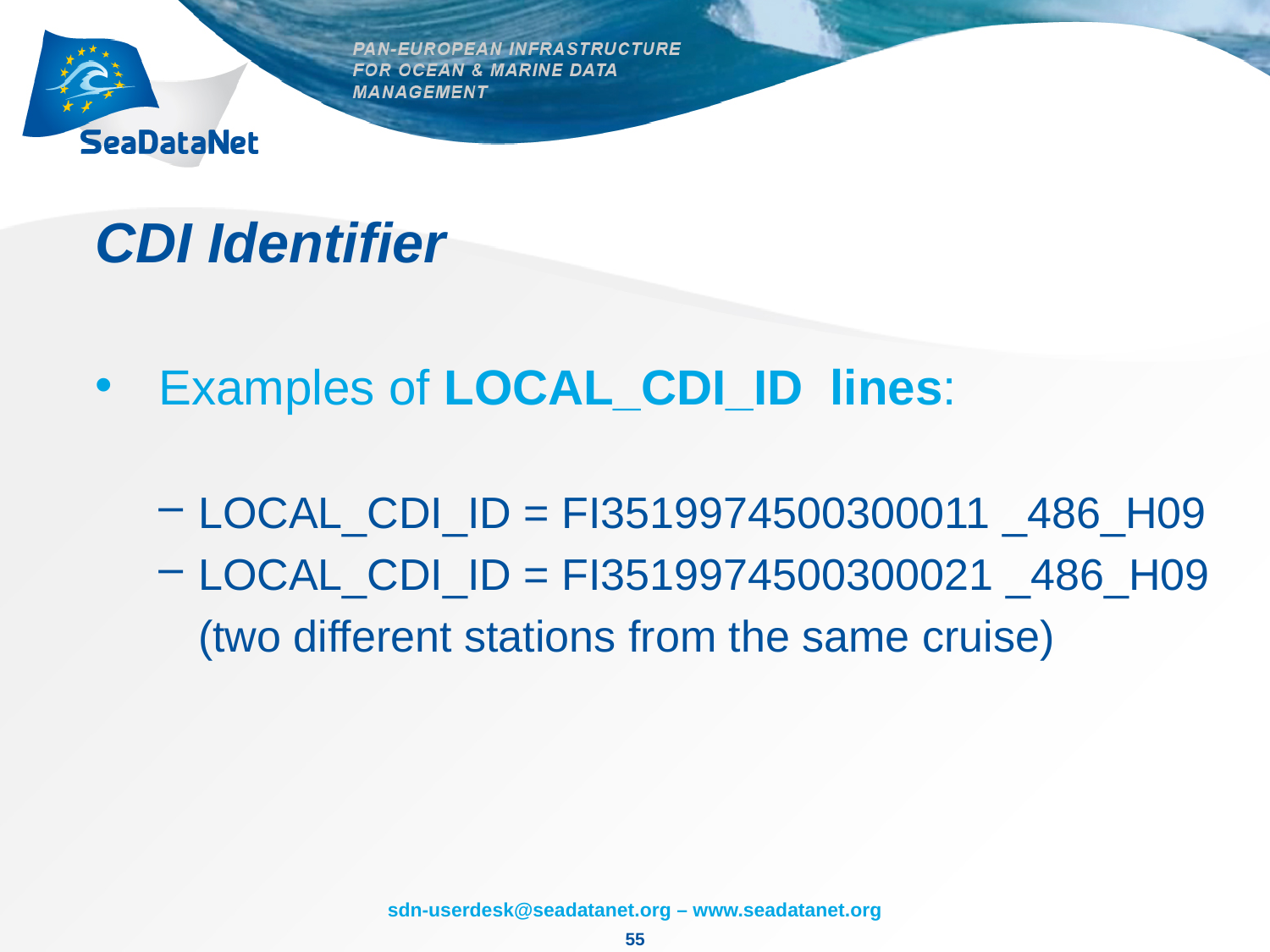

# CDI Identifier

Examples of LOCAL_CDI_ID  lines:

LOCAL_CDI_ID = FI3519974500300011 _486_H09
LOCAL_CDI_ID = FI3519974500300021 _486_H09
	(two different stations from the same cruise)

55